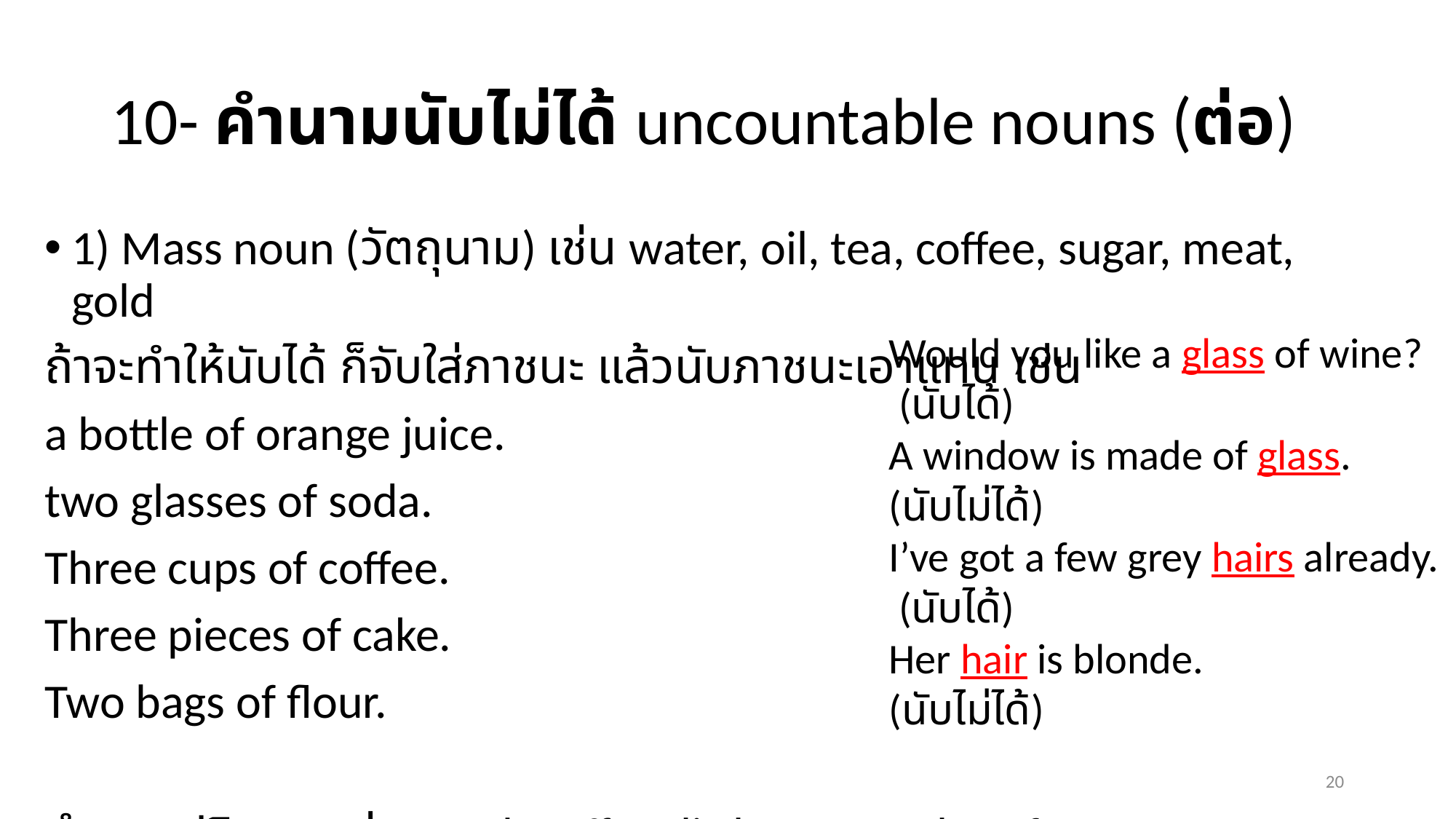

# 10- คำนามนับไม่ได้ uncountable nouns (ต่อ)
1) Mass noun (วัตถุนาม) เช่น water, oil, tea, coffee, sugar, meat, gold
ถ้าจะทำให้นับได้ ก็จับใส่ภาชนะ แล้วนับภาชนะเอาแทน เช่น
a bottle of orange juice.
two glasses of soda.
Three cups of coffee.
Three pieces of cake.
Two bags of flour.

คำบอกปริมาณ เช่น much coffee, little sugar, a lot of water.
Would you like a glass of wine?
 (นับได้)
A window is made of glass.
(นับไม่ได้)
I’ve got a few grey hairs already.
 (นับได้)
Her hair is blonde.
(นับไม่ได้)
20